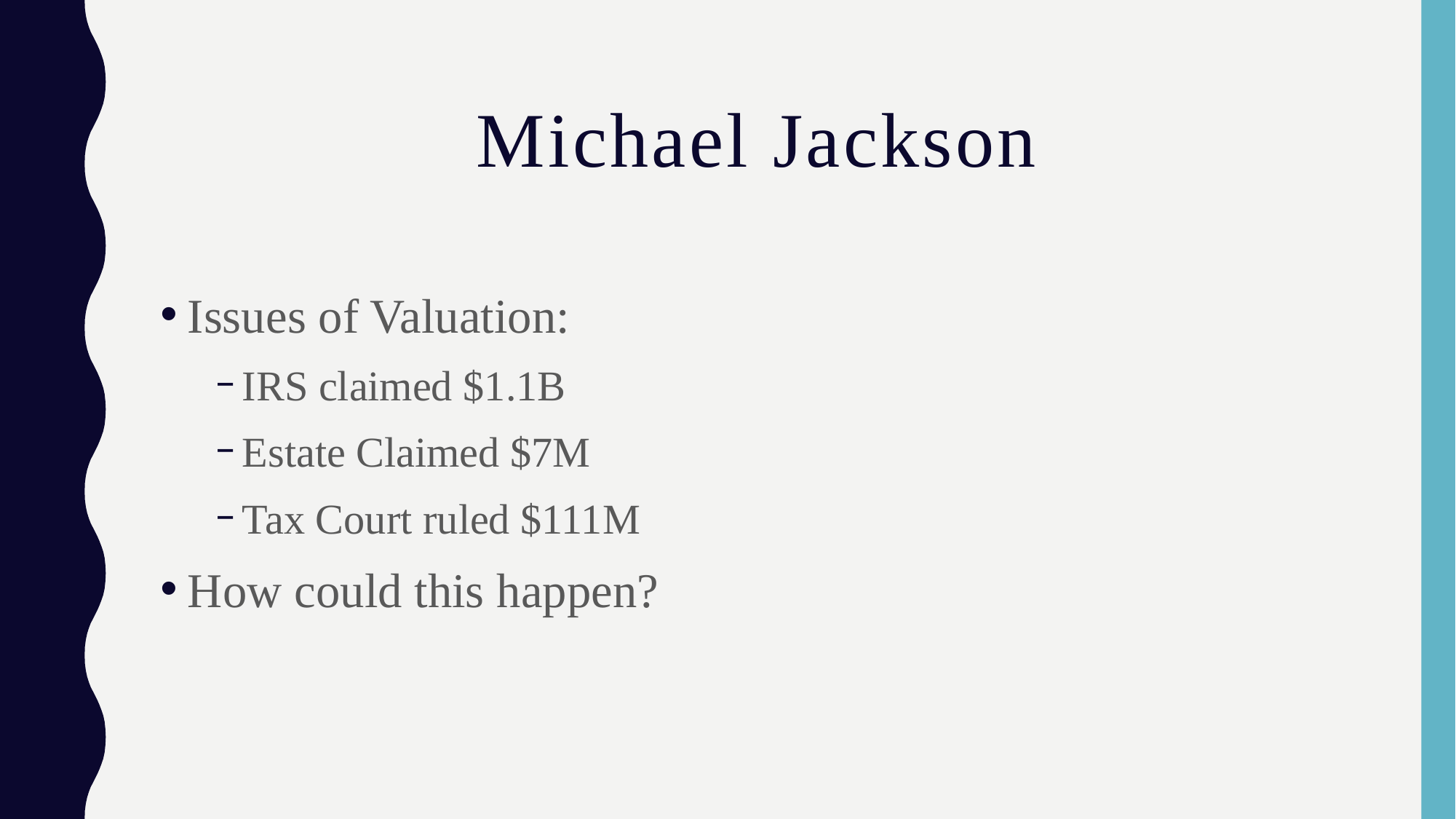

# Michael Jackson
Issues of Valuation:
IRS claimed $1.1B
Estate Claimed $7M
Tax Court ruled $111M
How could this happen?